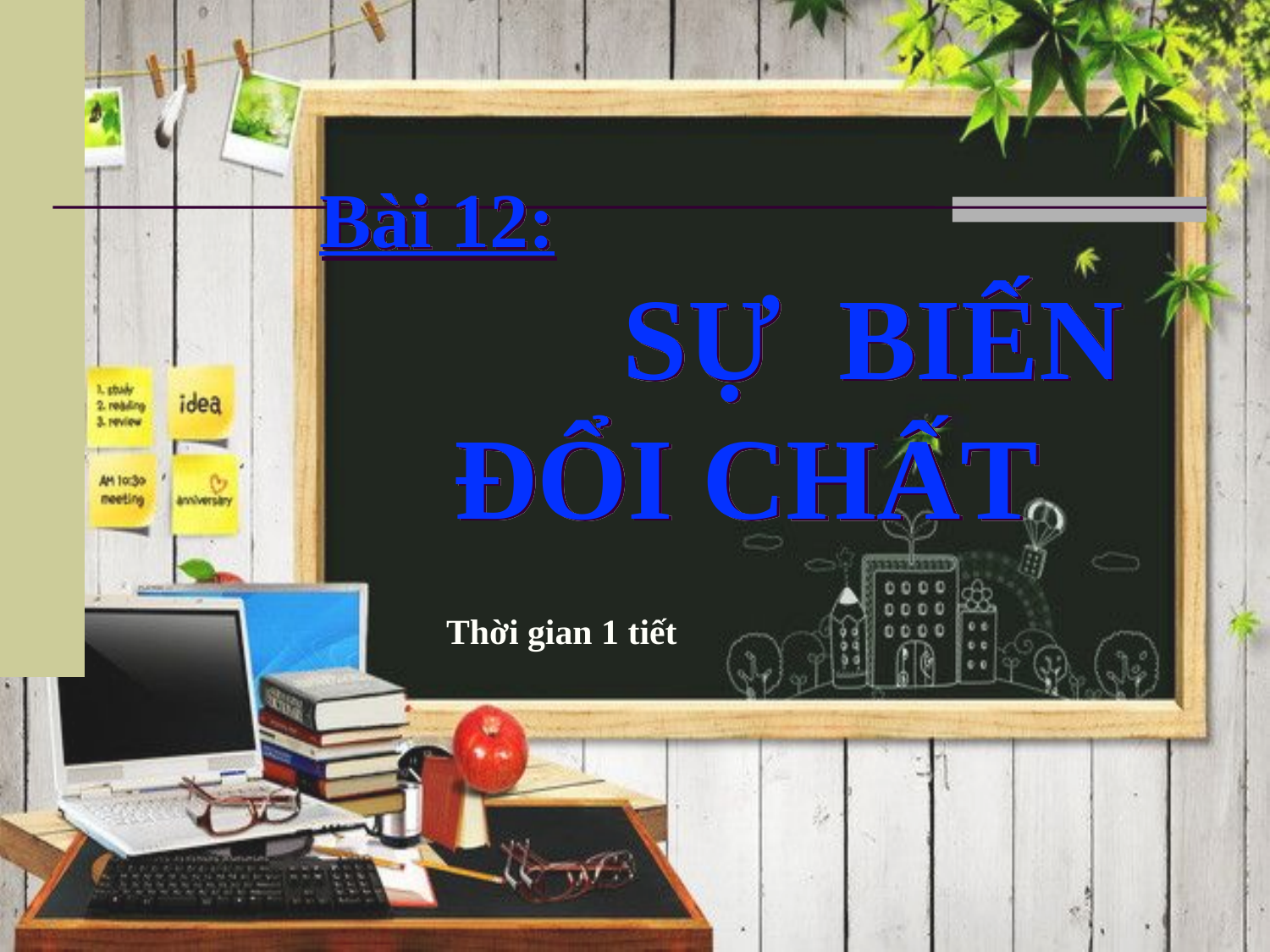

Bài 12:
		SỰ  BIẾN ĐỔI CHẤT
Thời gian 1 tiết